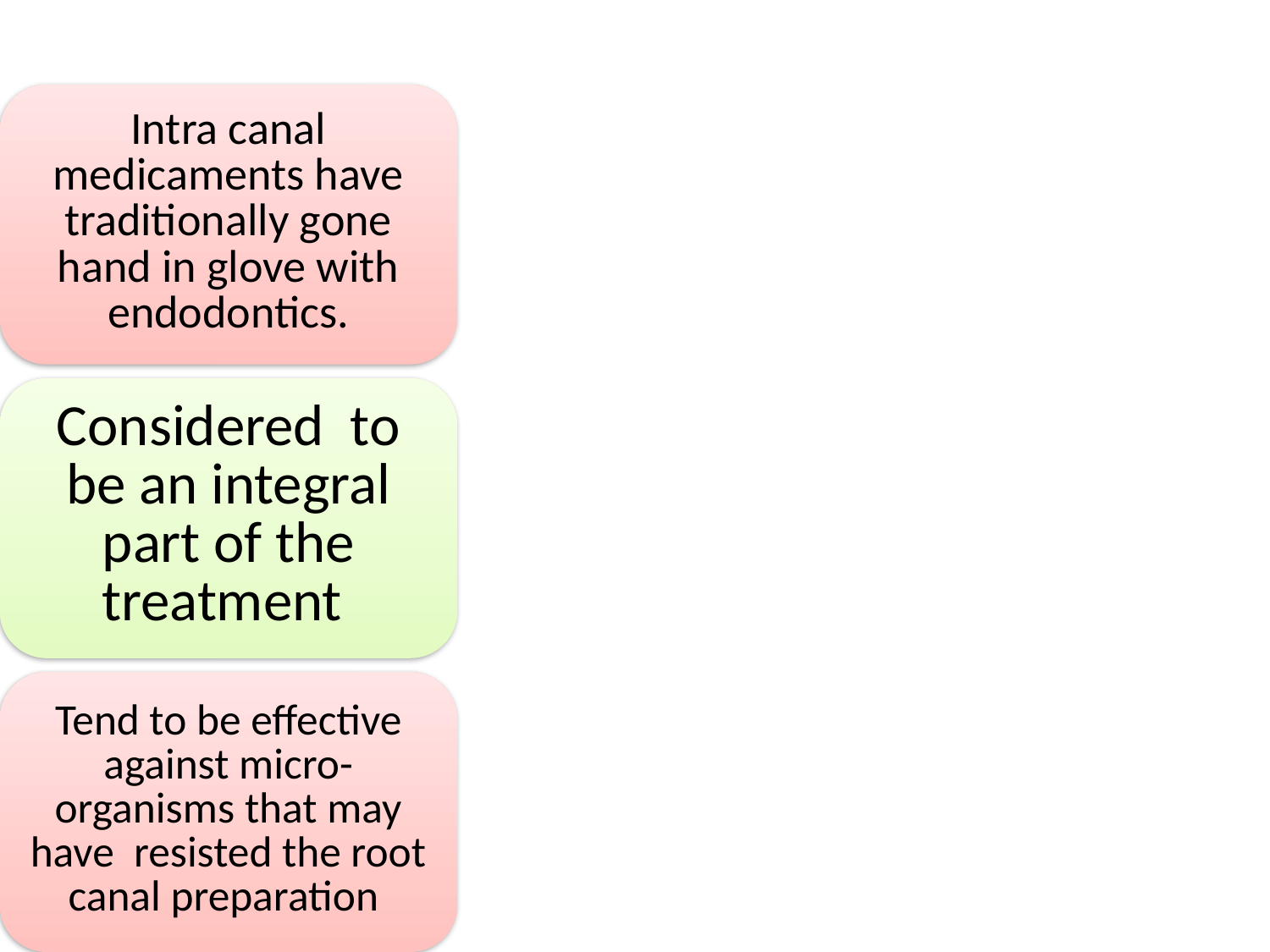

Intra canal medicaments have traditionally gone hand in glove with endodontics.
Considered  to be an integral part of the treatment
Tend to be effective against micro-organisms that may have  resisted the root canal preparation